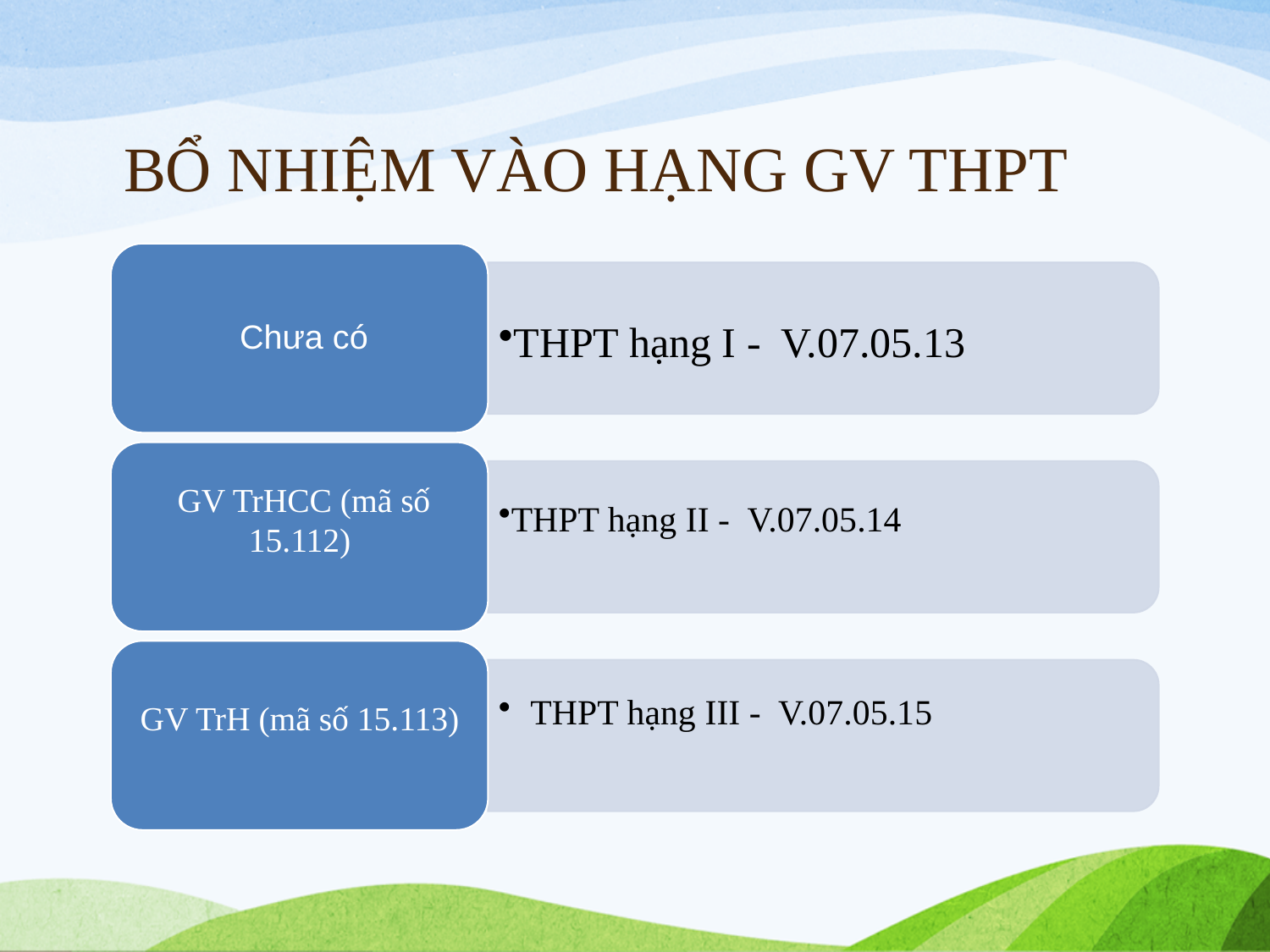

# BỔ NHIỆM VÀO HẠNG GV THPT

THPT hạng I -  V.07.05.13

Chưa có
THPT hạng II -  V.07.05.14

GV TrHCC (mã số 15.112)

THPT hạng III -  V.07.05.15

GV TrH (mã số 15.113)